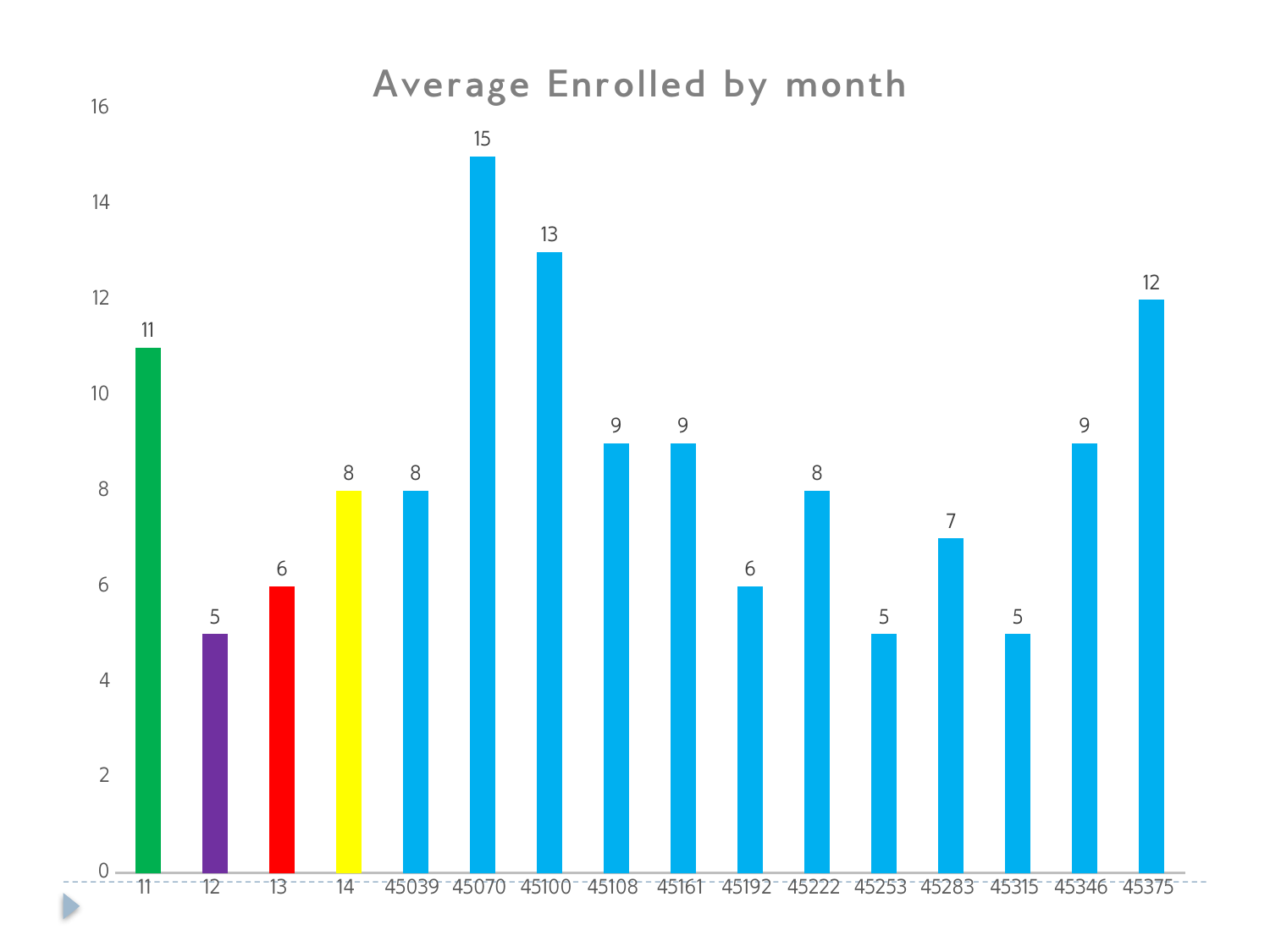

### Chart: Average Enrolled by month

| Category |  |
|---|---|
| 11 | 11.0 |
| 12 | 5.0 |
| 13 | 6.0 |
| 14 | 8.0 |
| 45039 | 8.0 |
| 45070 | 15.0 |
| 45100 | 13.0 |
| 45108 | 9.0 |
| 45161 | 9.0 |
| 45192 | 6.0 |
| 45222 | 8.0 |
| 45253 | 5.0 |
| 45283 | 7.0 |
| 45315 | 5.0 |
| 45346 | 9.0 |
| 45375 | 12.0 |